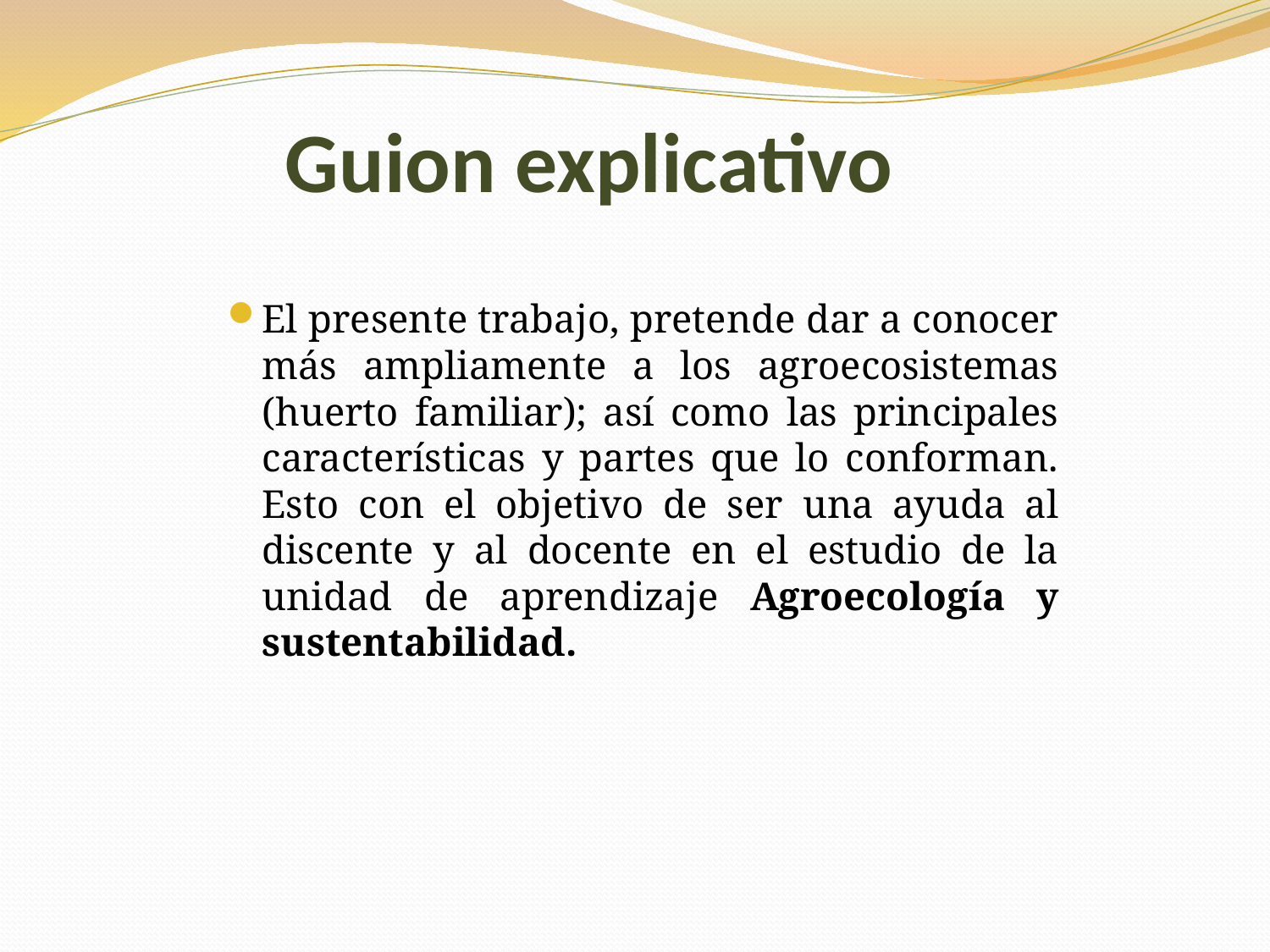

# Guion explicativo
El presente trabajo, pretende dar a conocer más ampliamente a los agroecosistemas (huerto familiar); así como las principales características y partes que lo conforman. Esto con el objetivo de ser una ayuda al discente y al docente en el estudio de la unidad de aprendizaje Agroecología y sustentabilidad.